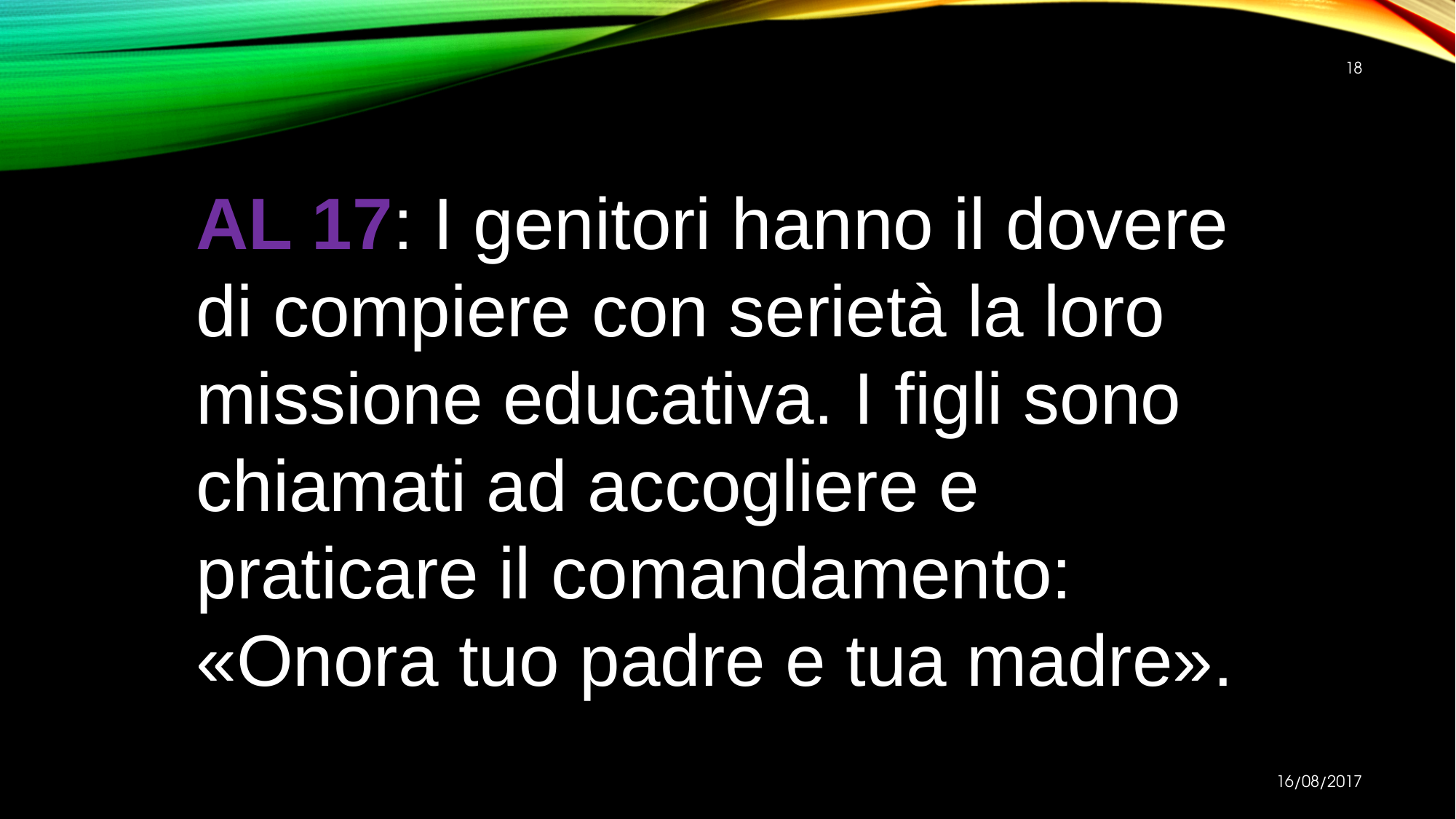

18
AL 17: I genitori hanno il dovere di compiere con serietà la loro missione educativa. I figli sono chiamati ad accogliere e praticare il comandamento: «Onora tuo padre e tua madre».
16/08/2017